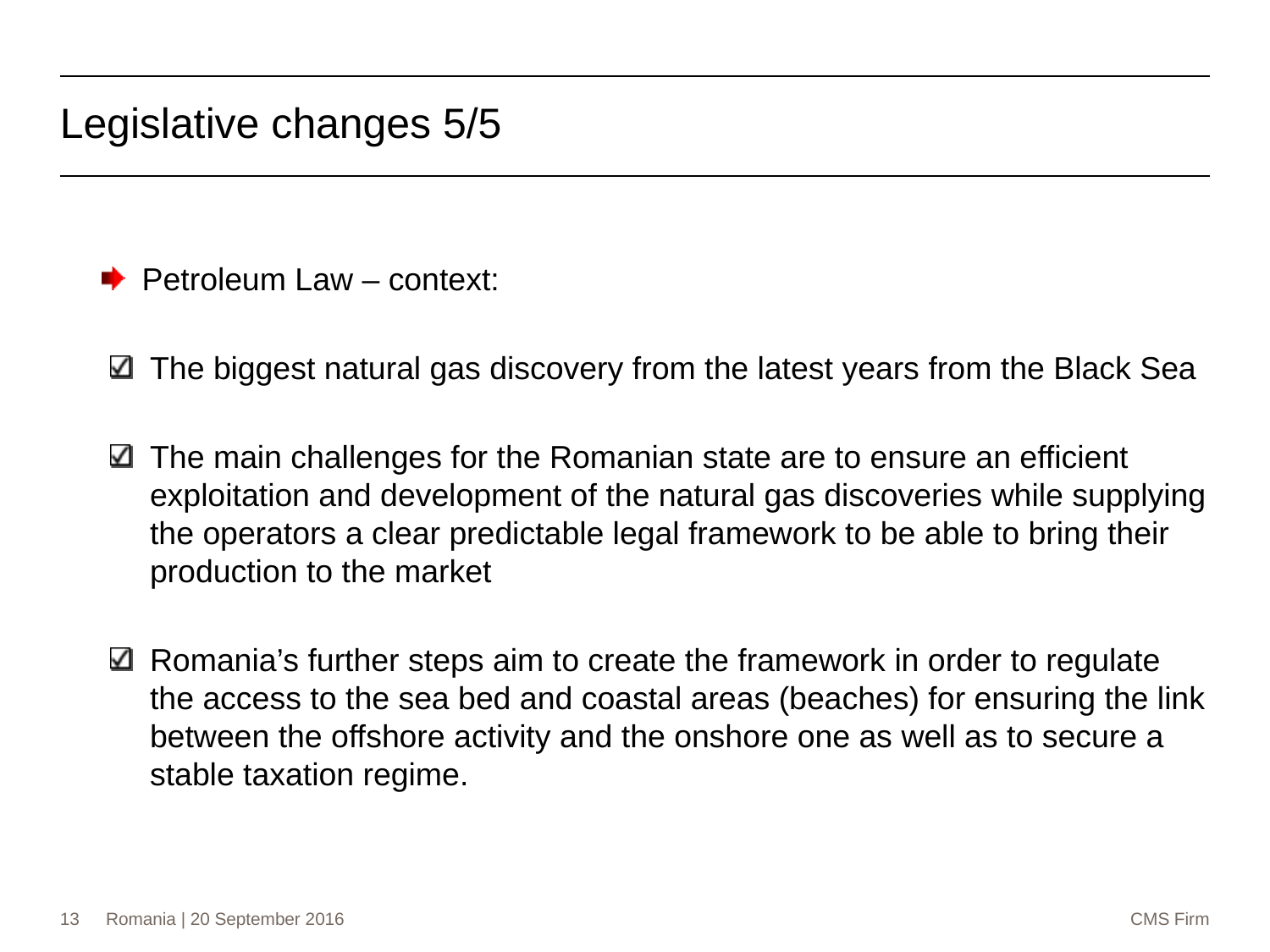

Legislative changes 5/5

Petroleum Law – context:

The biggest natural gas discovery from the latest years from the Black Sea

The main challenges for the Romanian state are to ensure an efficient exploitation and development of the natural gas discoveries while supplying the operators a clear predictable legal framework to be able to bring their production to the market

Romania’s further steps aim to create the framework in order to regulate the access to the sea bed and coastal areas (beaches) for ensuring the link between the offshore activity and the onshore one as well as to secure a stable taxation regime.

13